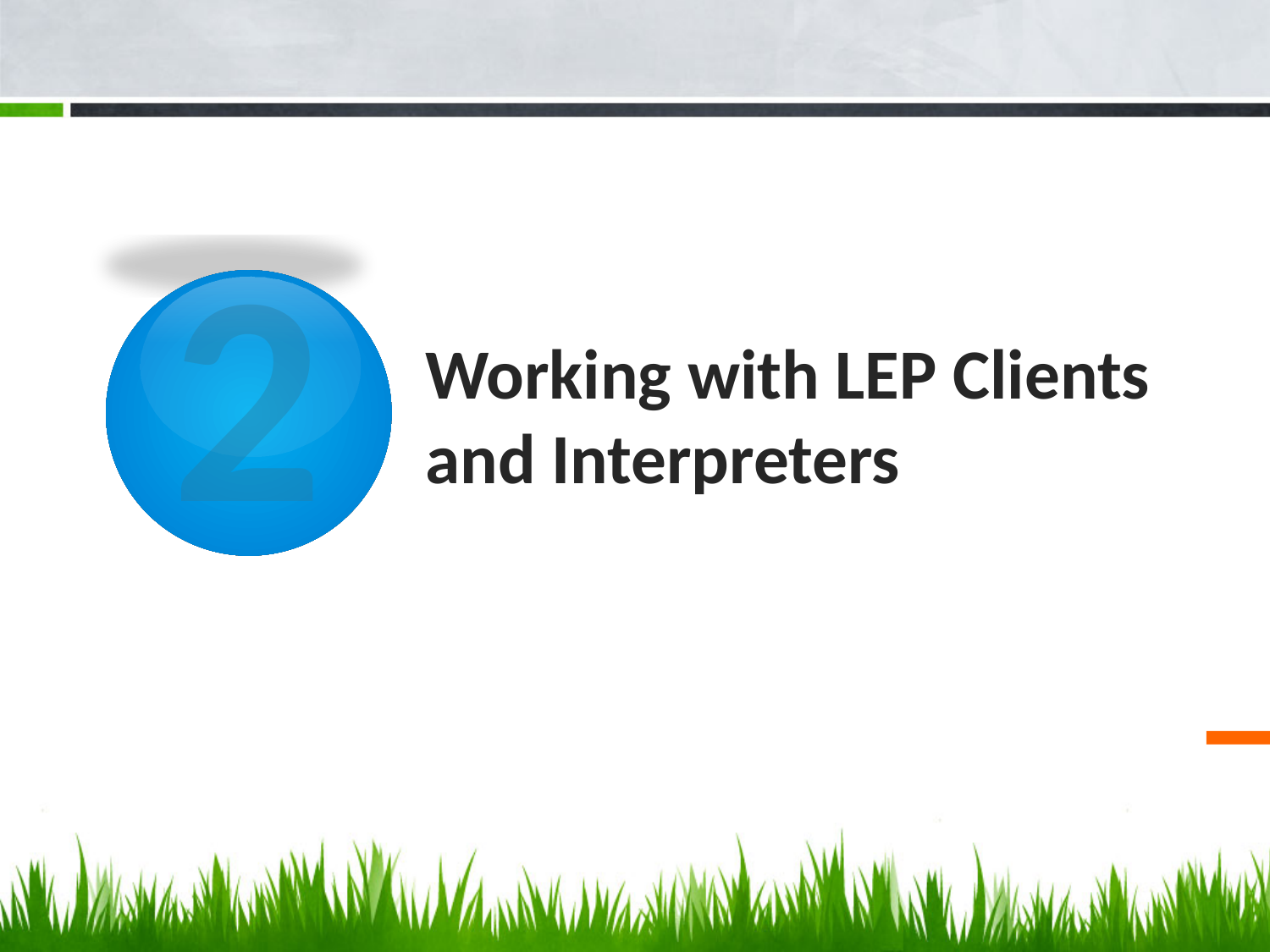

2

# Working with LEP Clients and Interpreters